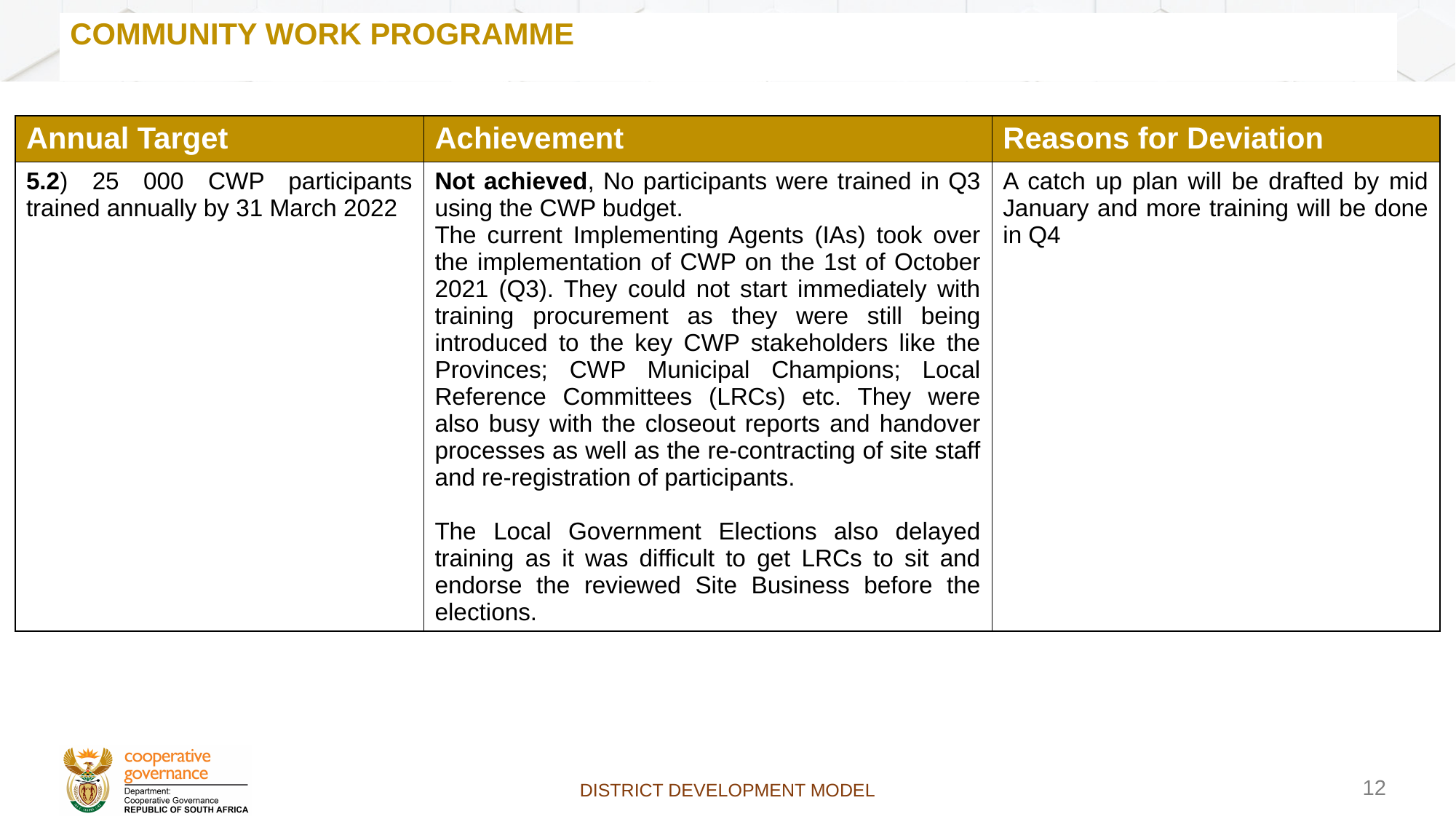

# Community WORK PROGRAMME
| Annual Target | Achievement | Reasons for Deviation |
| --- | --- | --- |
| 5.2) 25 000 CWP participants trained annually by 31 March 2022 | Not achieved, No participants were trained in Q3 using the CWP budget. The current Implementing Agents (IAs) took over the implementation of CWP on the 1st of October 2021 (Q3). They could not start immediately with training procurement as they were still being introduced to the key CWP stakeholders like the Provinces; CWP Municipal Champions; Local Reference Committees (LRCs) etc. They were also busy with the closeout reports and handover processes as well as the re-contracting of site staff and re-registration of participants. The Local Government Elections also delayed training as it was difficult to get LRCs to sit and endorse the reviewed Site Business before the elections. | A catch up plan will be drafted by mid January and more training will be done in Q4 |